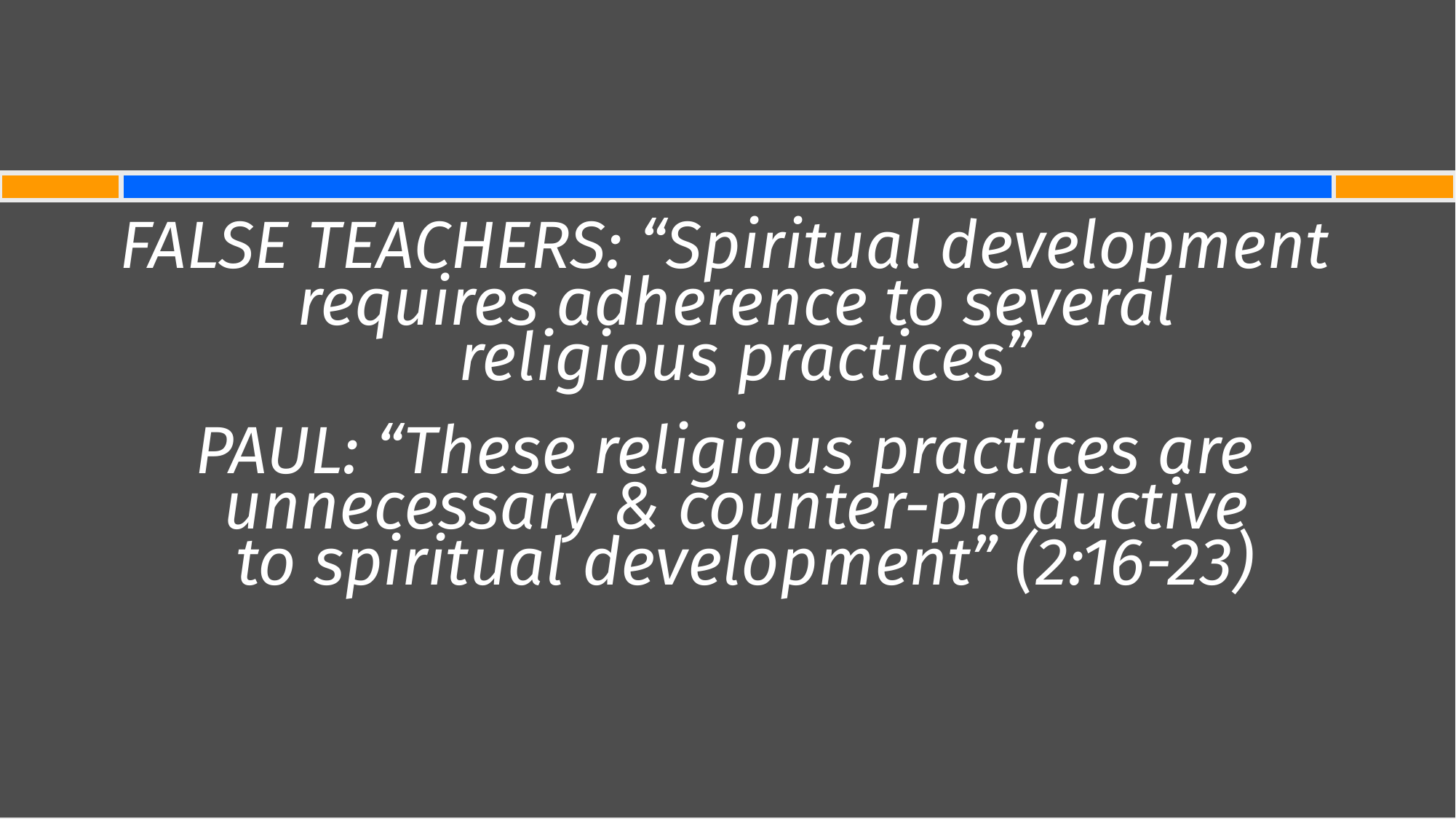

FALSE TEACHERS: “Spiritual development requires adherence to several
religious practices”
PAUL: “These religious practices are unnecessary & counter-productive
to spiritual development” (2:16-23)